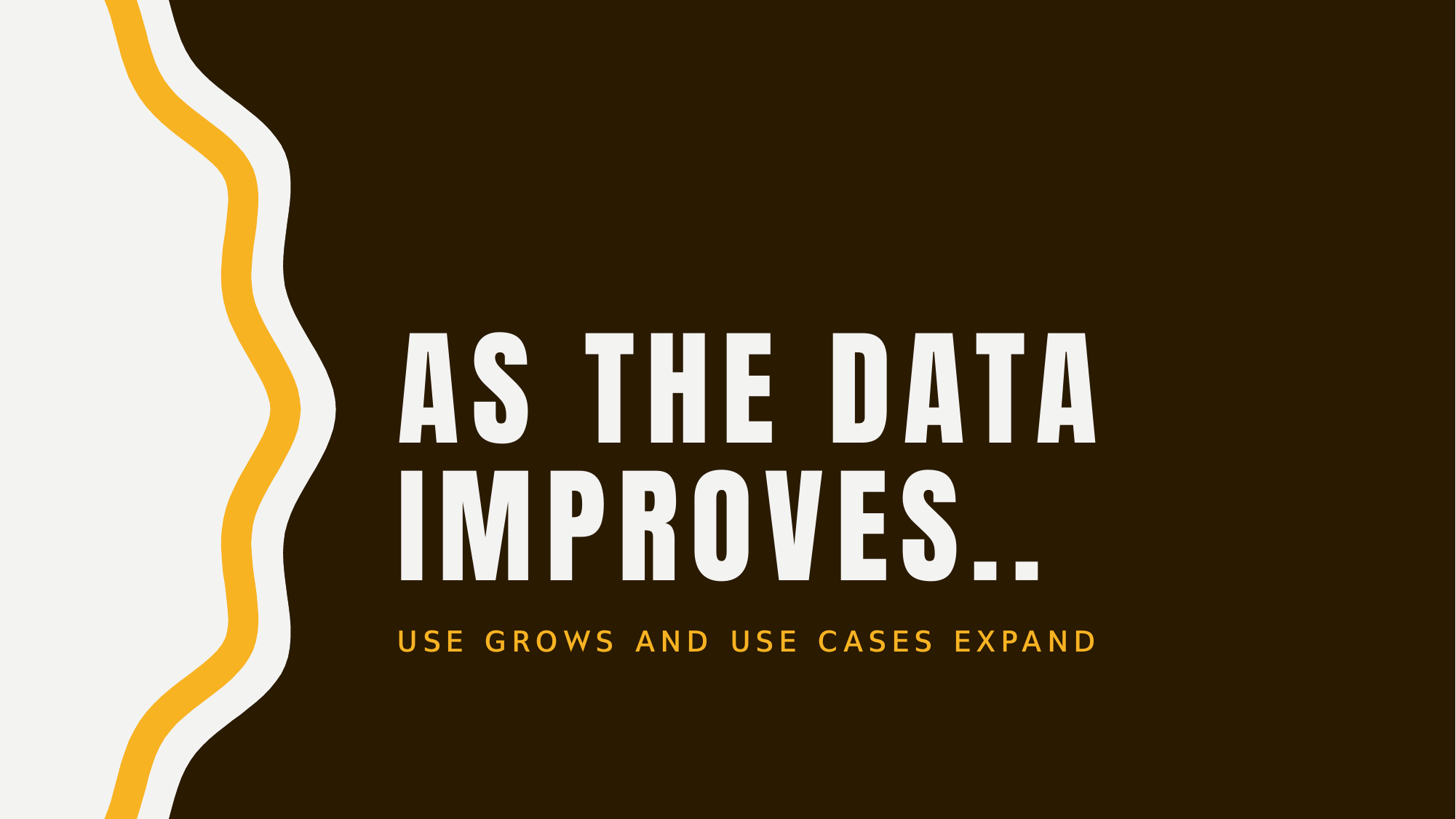

# As the data improves..
Use grows and use cases expand